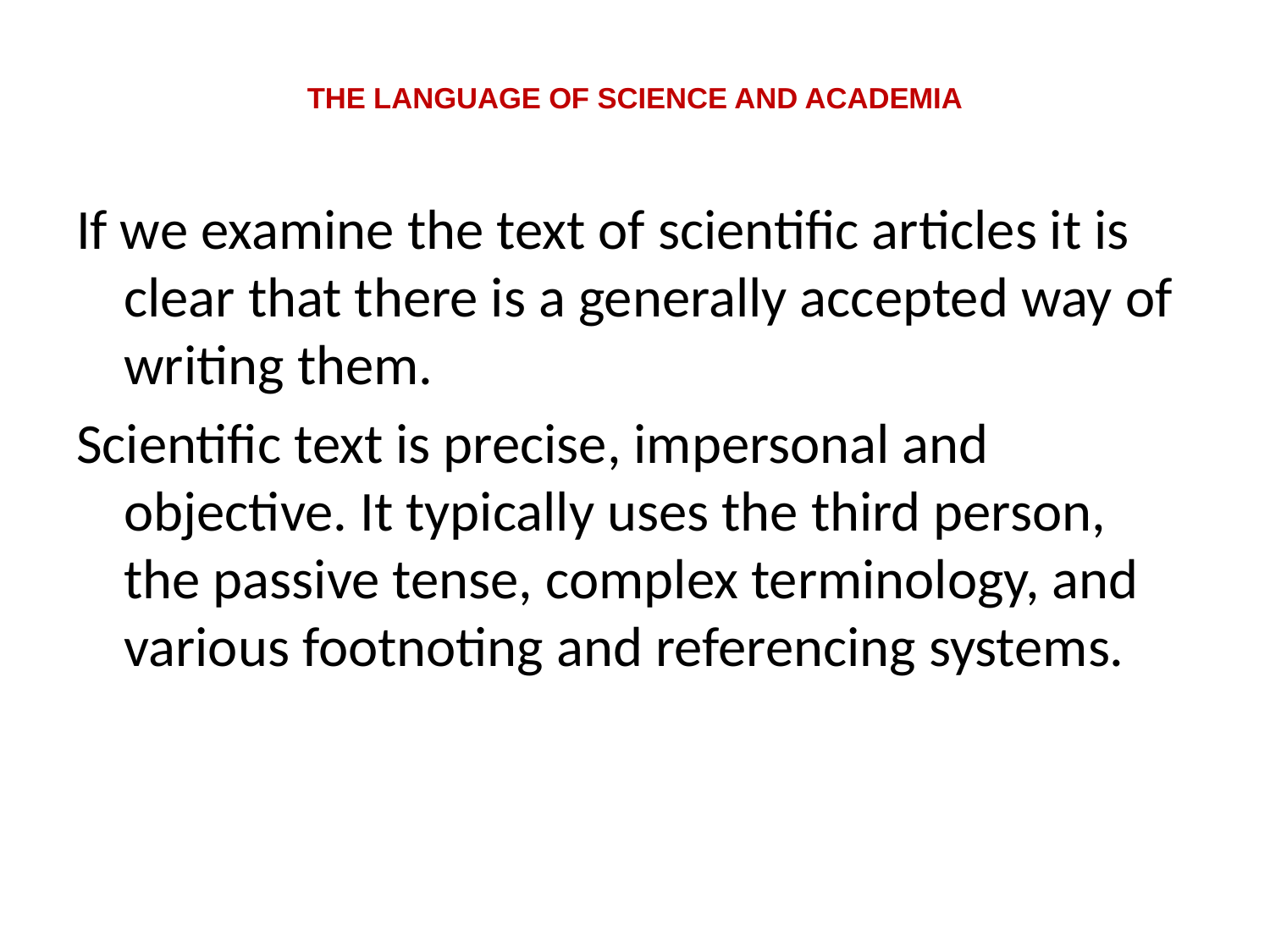

# THE LANGUAGE OF SCIENCE AND ACADEMIA
If we examine the text of scientific articles it is clear that there is a generally accepted way of writing them.
Scientific text is precise, impersonal and objective. It typically uses the third person, the passive tense, complex terminology, and various footnoting and referencing systems.